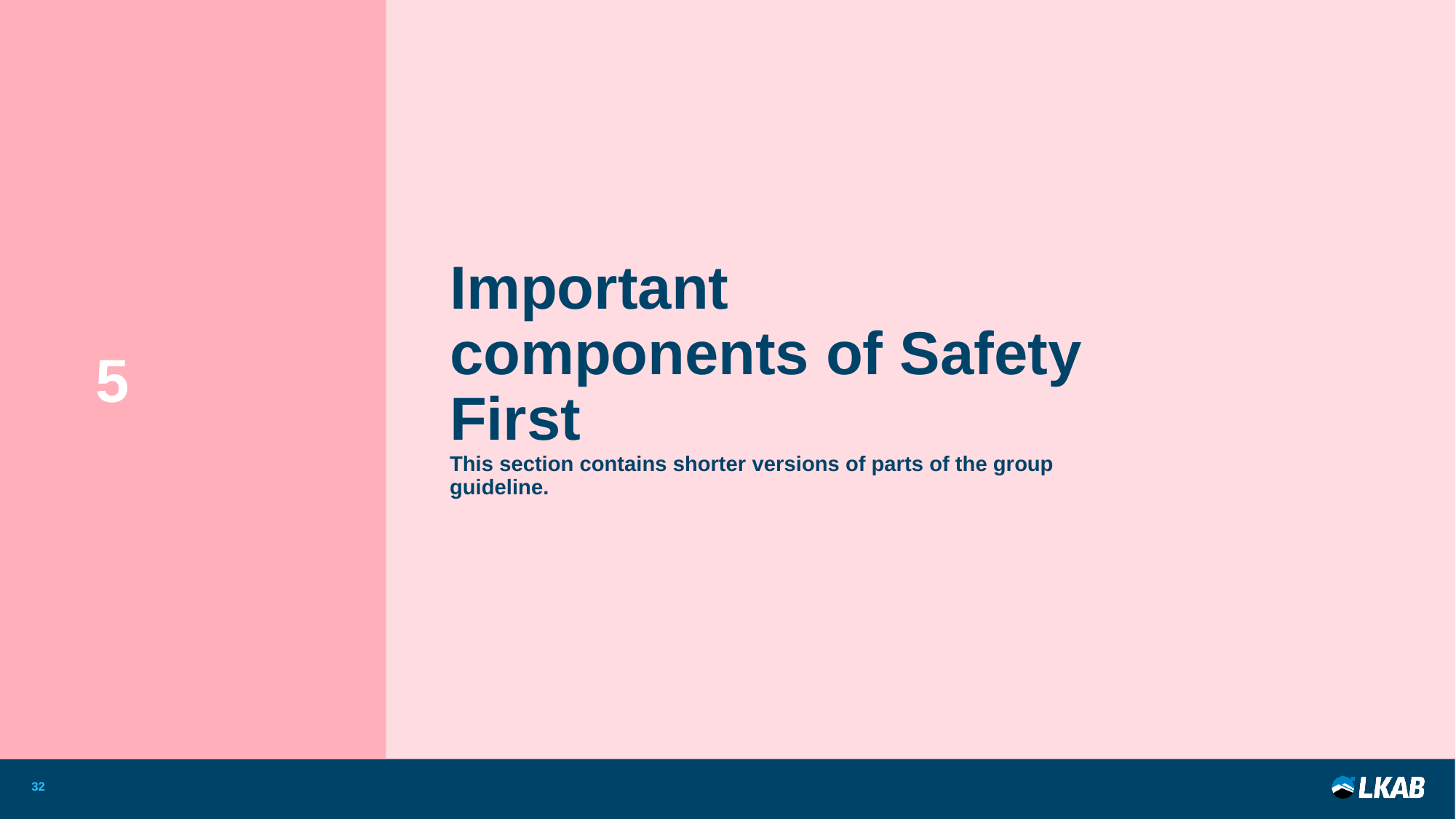

5
# Important components of Safety First This section contains shorter versions of parts of the group guideline.
32